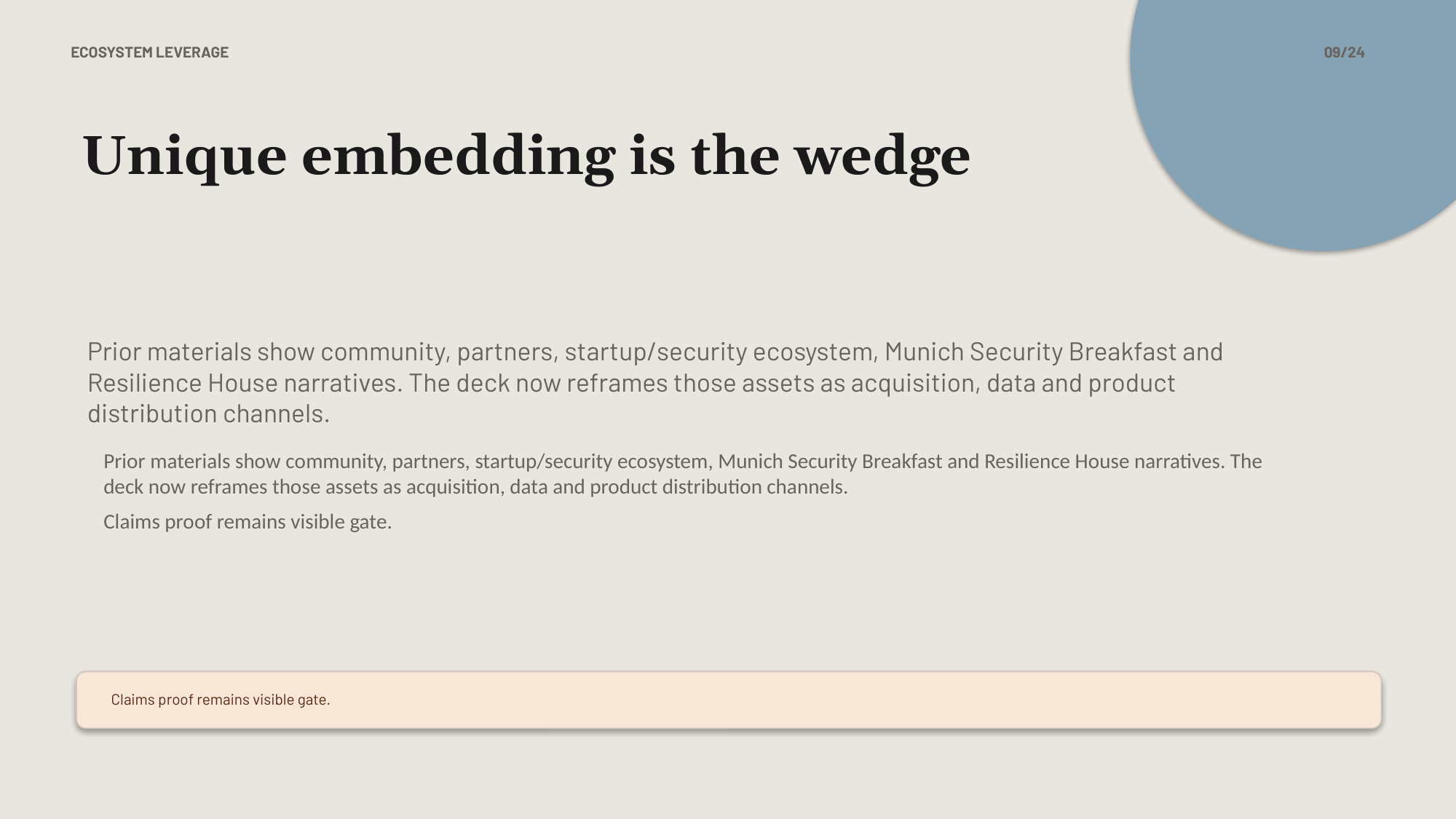

ECOSYSTEM LEVERAGE
09/24
Unique embedding is the wedge
Prior materials show community, partners, startup/security ecosystem, Munich Security Breakfast and Resilience House narratives. The deck now reframes those assets as acquisition, data and product distribution channels.
Prior materials show community, partners, startup/security ecosystem, Munich Security Breakfast and Resilience House narratives. The deck now reframes those assets as acquisition, data and product distribution channels.
Claims proof remains visible gate.

Claims proof remains visible gate.